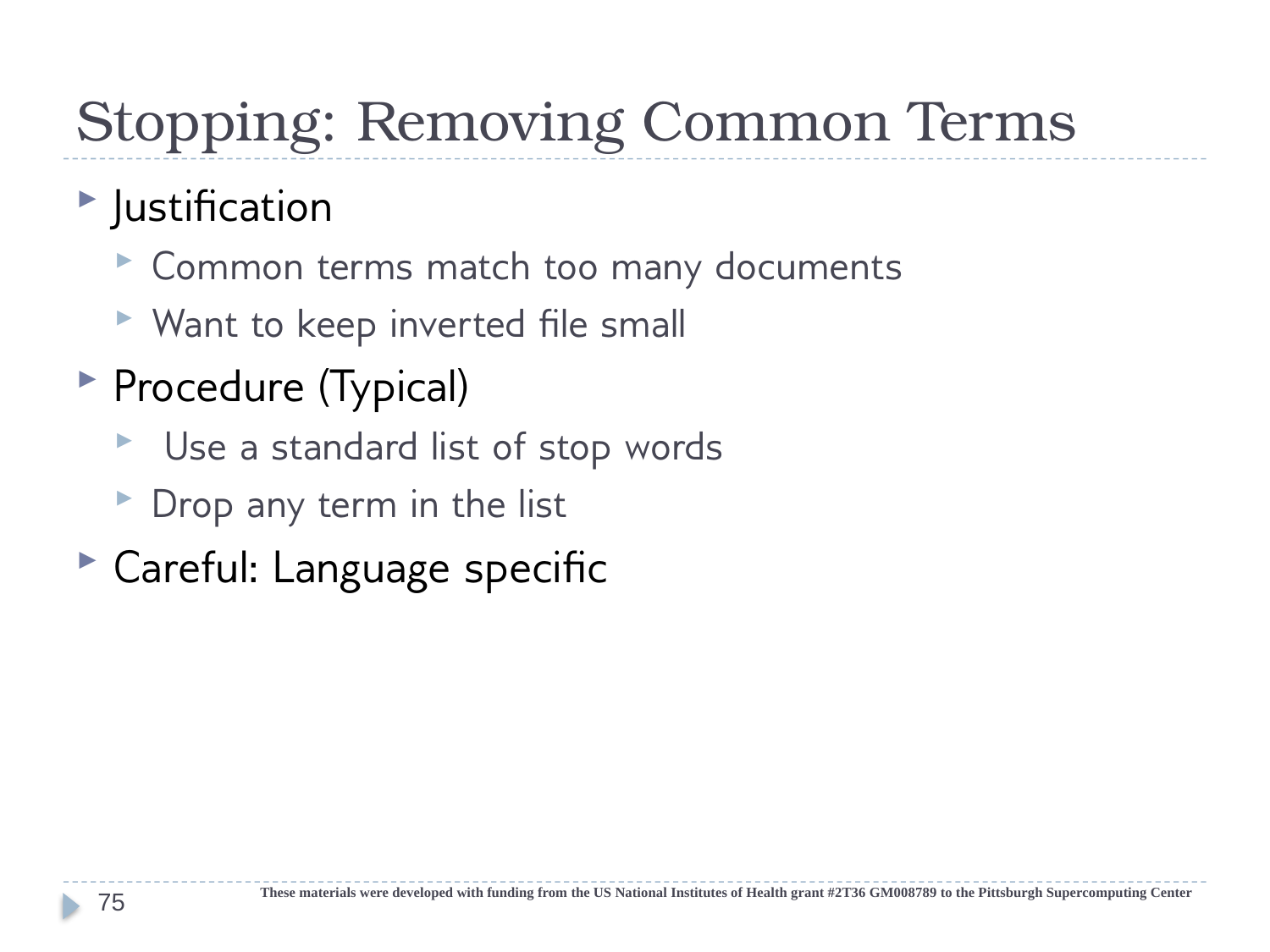

# Stopping: Removing Common Terms
Justification
Common terms match too many documents
Want to keep inverted file small
Procedure (Typical)
 Use a standard list of stop words
Drop any term in the list
Careful: Language specific
These materials were developed with funding from the US National Institutes of Health grant #2T36 GM008789 to the Pittsburgh Supercomputing Center
75